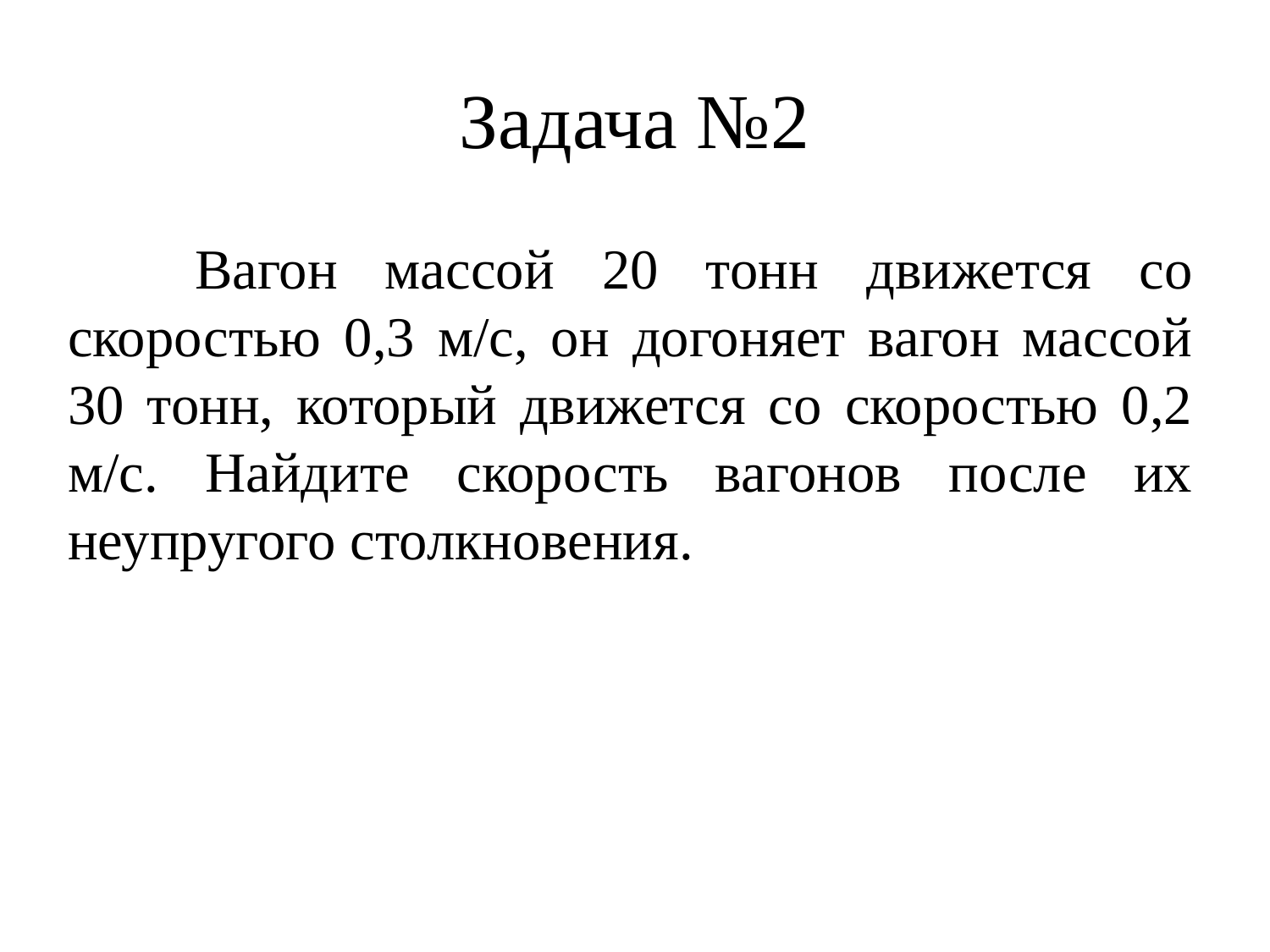

# Задача №2
	Вагон массой 20 тонн движется со скоростью 0,3 м/с, он догоняет вагон массой 30 тонн, который движется со скоростью 0,2 м/с. Найдите скорость вагонов после их неупругого столкновения.